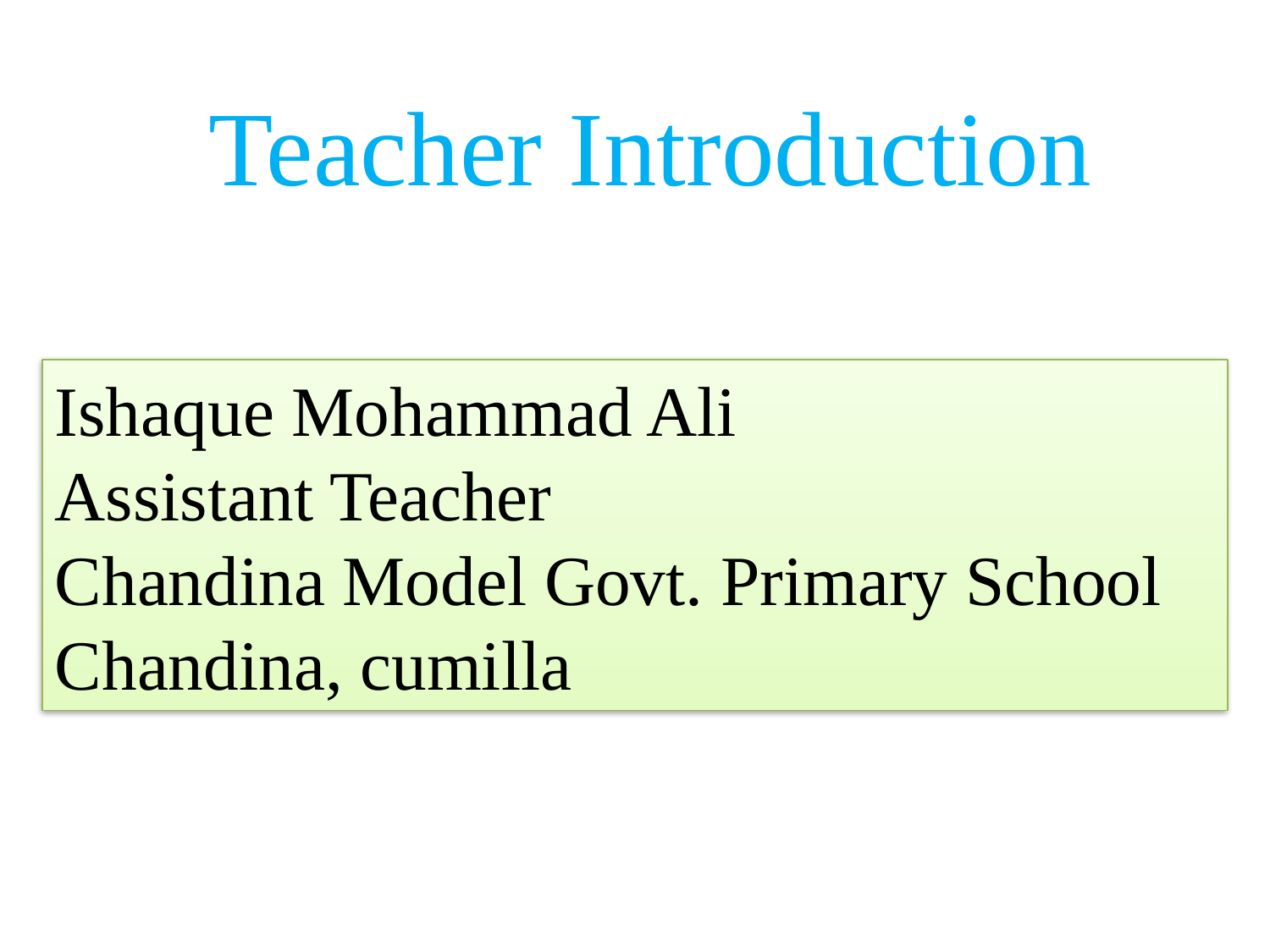

Teacher Introduction
Ishaque Mohammad Ali
Assistant Teacher
Chandina Model Govt. Primary School
Chandina, cumilla